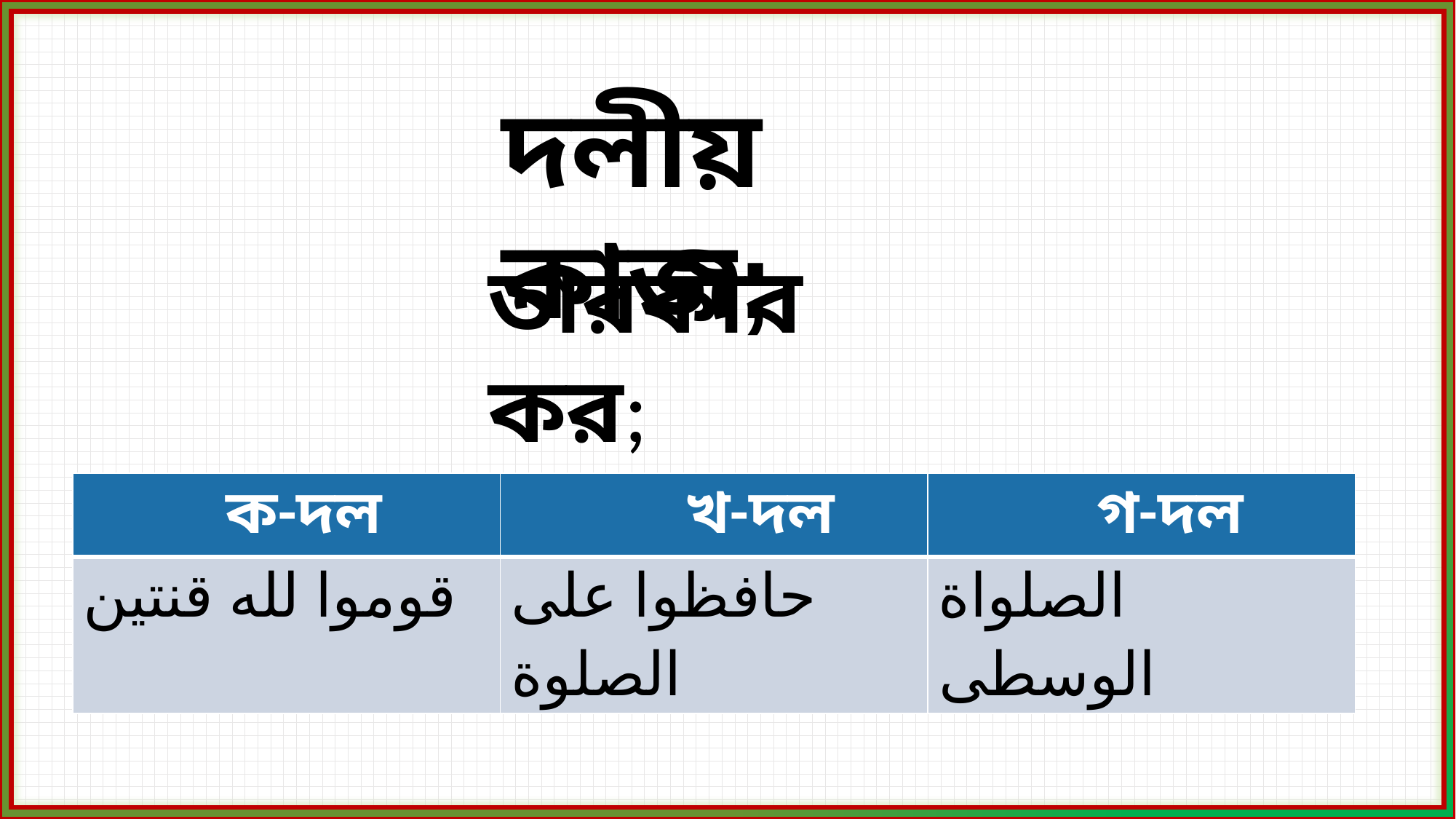

দলীয় কাজ;
তারকীব কর;
| ক-দল | খ-দল | গ-দল |
| --- | --- | --- |
| قوموا لله قنتین | حافظوا علی الصلوة | الصلواة الوسطی |